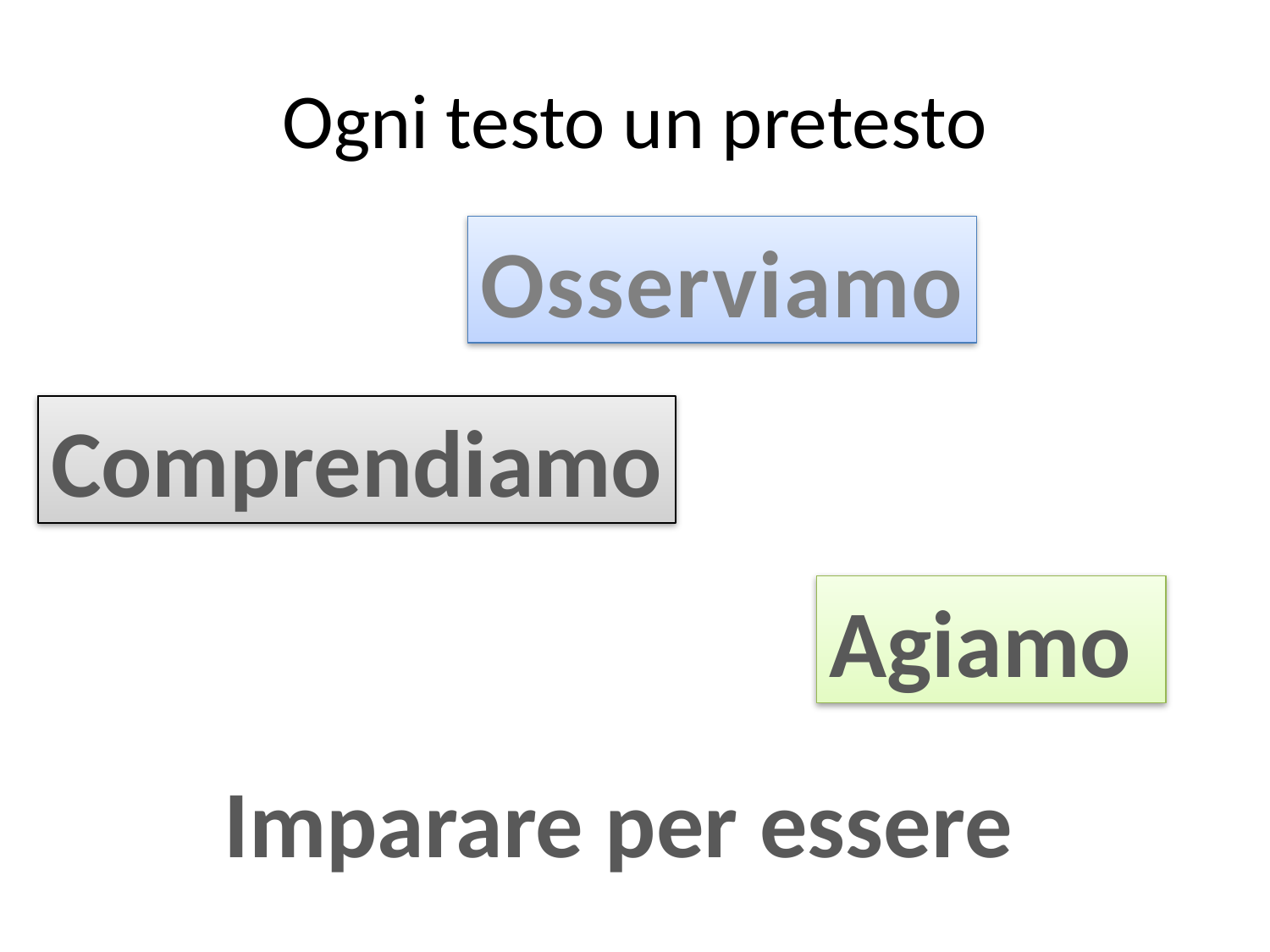

# Ogni testo un pretesto
Osserviamo
Comprendiamo
Agiamo
Imparare per essere